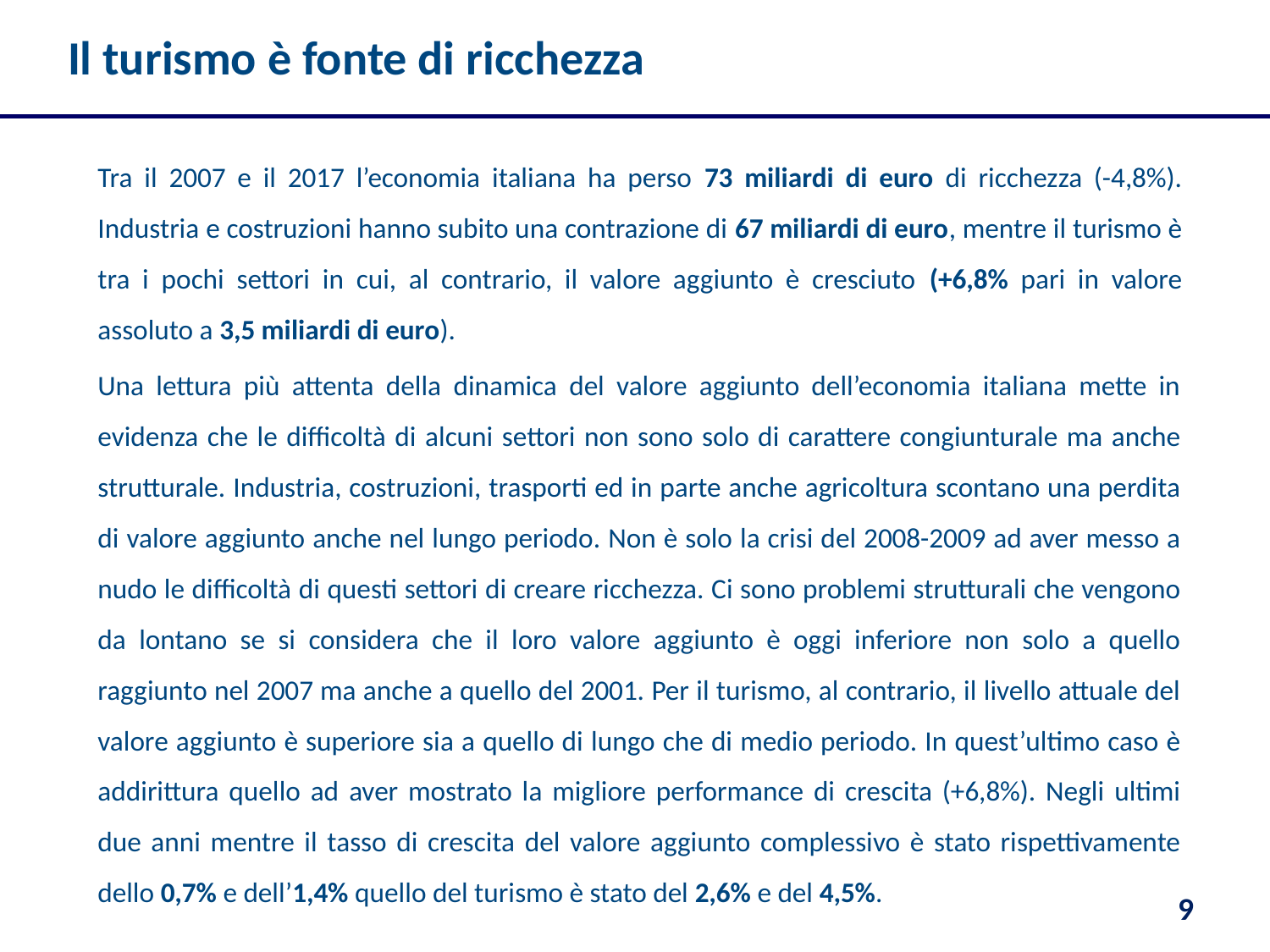

# Il turismo è fonte di ricchezza
Tra il 2007 e il 2017 l’economia italiana ha perso 73 miliardi di euro di ricchezza (-4,8%). Industria e costruzioni hanno subito una contrazione di 67 miliardi di euro, mentre il turismo è tra i pochi settori in cui, al contrario, il valore aggiunto è cresciuto (+6,8% pari in valore assoluto a 3,5 miliardi di euro).
Una lettura più attenta della dinamica del valore aggiunto dell’economia italiana mette in evidenza che le difficoltà di alcuni settori non sono solo di carattere congiunturale ma anche strutturale. Industria, costruzioni, trasporti ed in parte anche agricoltura scontano una perdita di valore aggiunto anche nel lungo periodo. Non è solo la crisi del 2008-2009 ad aver messo a nudo le difficoltà di questi settori di creare ricchezza. Ci sono problemi strutturali che vengono da lontano se si considera che il loro valore aggiunto è oggi inferiore non solo a quello raggiunto nel 2007 ma anche a quello del 2001. Per il turismo, al contrario, il livello attuale del valore aggiunto è superiore sia a quello di lungo che di medio periodo. In quest’ultimo caso è addirittura quello ad aver mostrato la migliore performance di crescita (+6,8%). Negli ultimi due anni mentre il tasso di crescita del valore aggiunto complessivo è stato rispettivamente dello 0,7% e dell’1,4% quello del turismo è stato del 2,6% e del 4,5%.
9